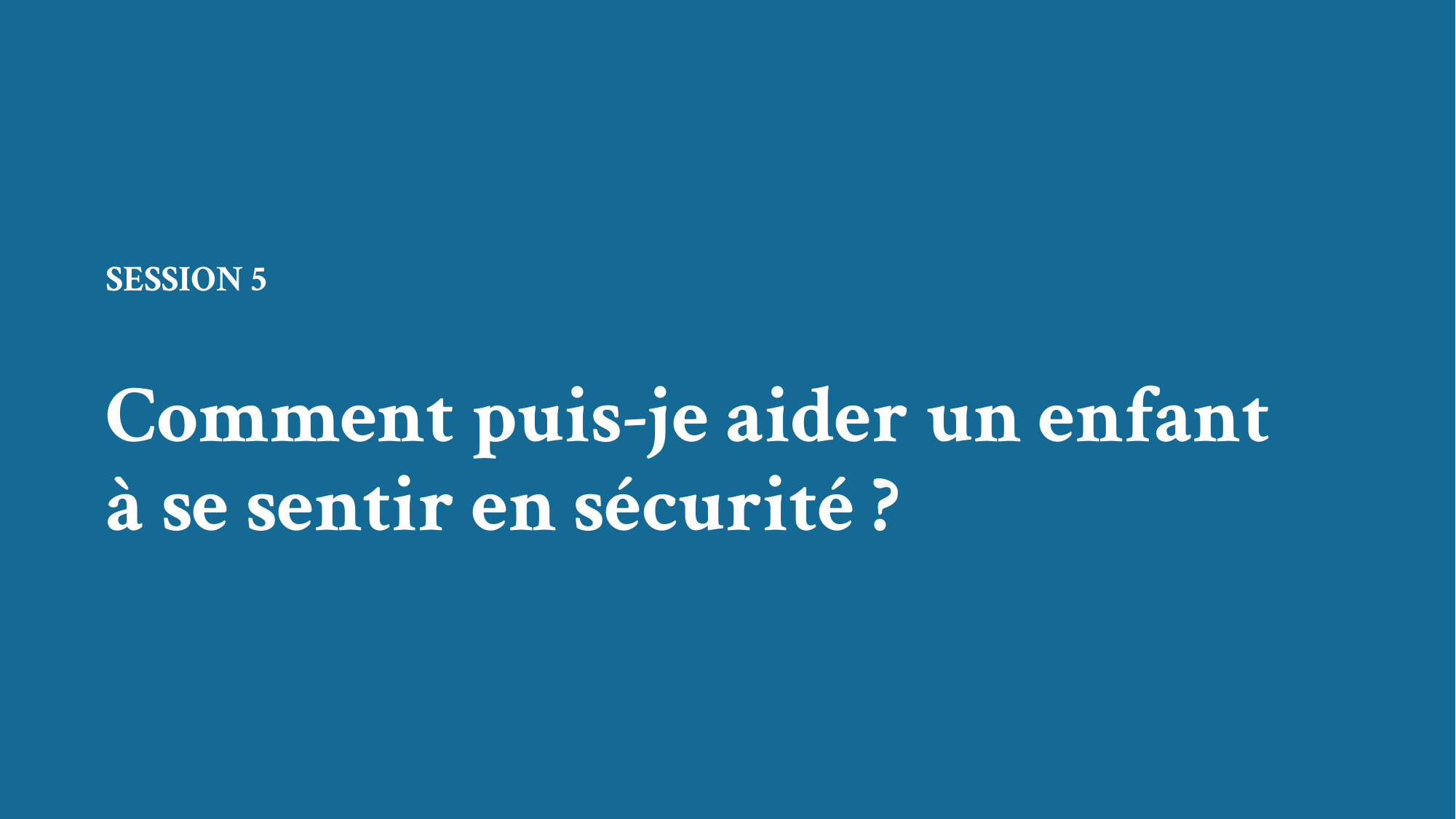

SESSION 5
Comment puis-je aider un enfant à se sentir en sécurité ?